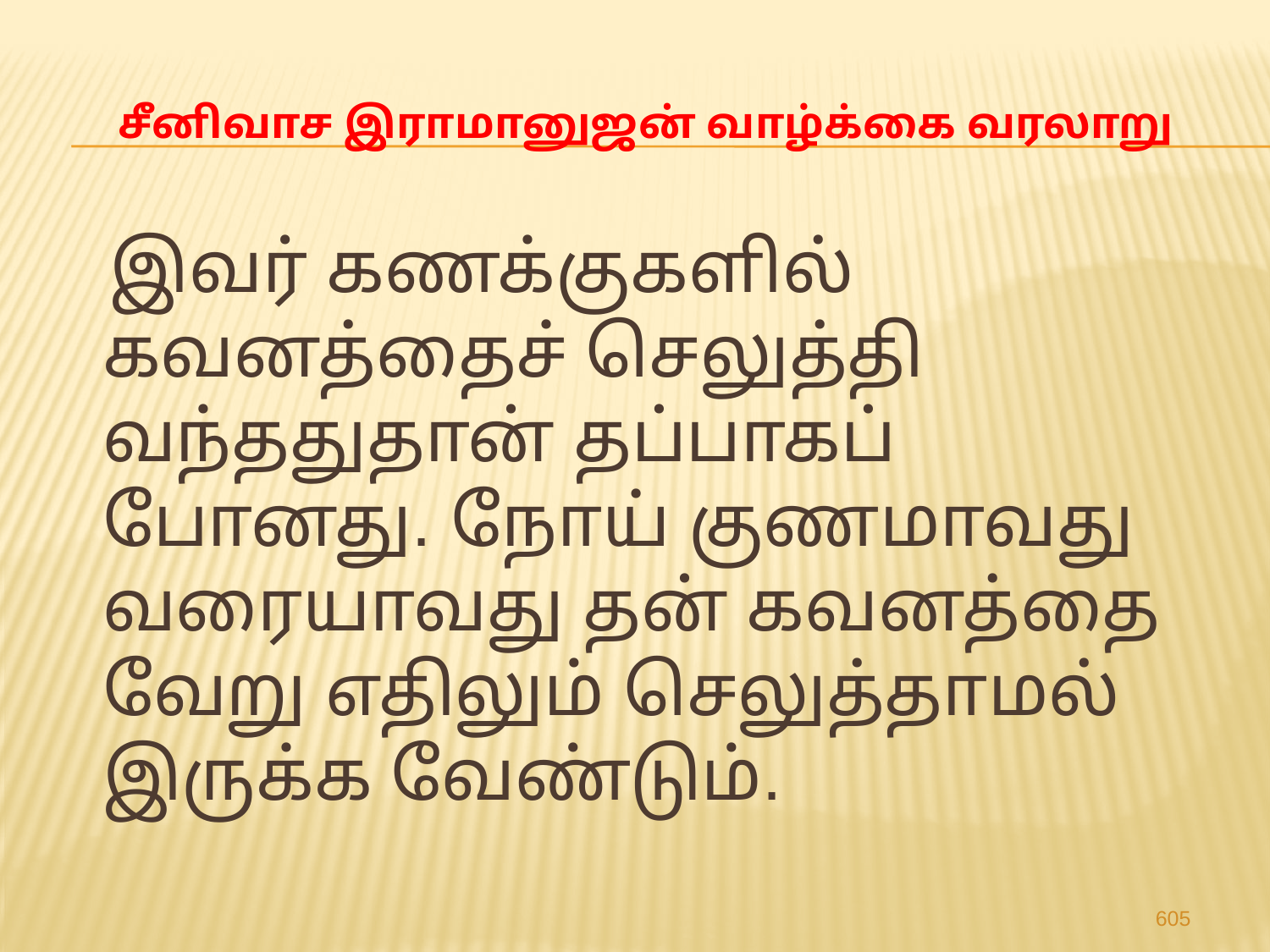

# சீனிவாச இராமானுஜன் வாழ்க்கை வரலாறு
   இவர் கணக்குகளில் கவனத்தைச் செலுத்தி வந்ததுதான் தப்பாகப் போனது. நோய் குணமாவது வரையாவது தன் கவனத்தை வேறு எதிலும் செலுத்தாமல் இருக்க வேண்டும்.

605